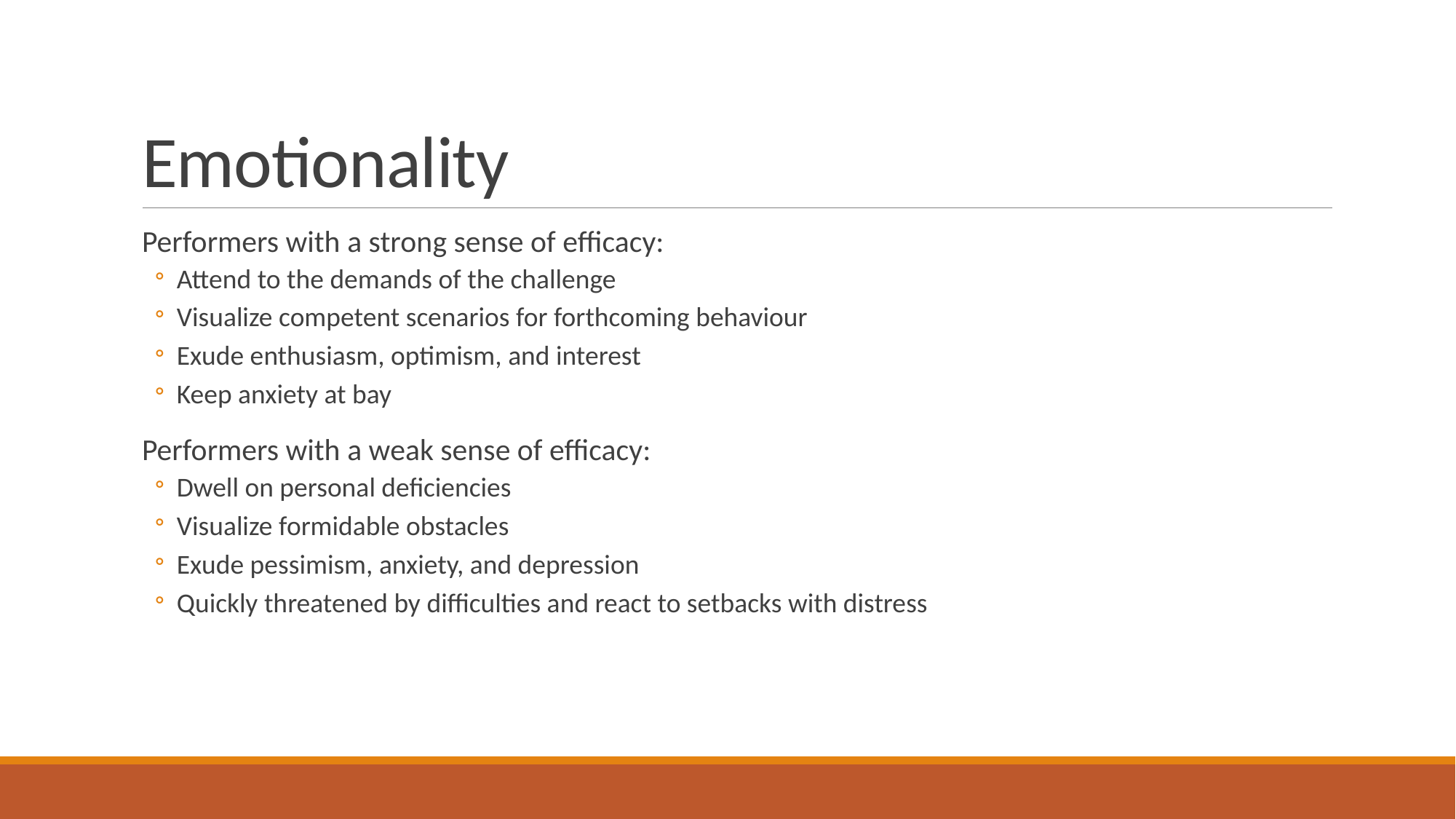

# Emotionality
Performers with a strong sense of efficacy:
Attend to the demands of the challenge
Visualize competent scenarios for forthcoming behaviour
Exude enthusiasm, optimism, and interest
Keep anxiety at bay
Performers with a weak sense of efficacy:
Dwell on personal deficiencies
Visualize formidable obstacles
Exude pessimism, anxiety, and depression
Quickly threatened by difficulties and react to setbacks with distress